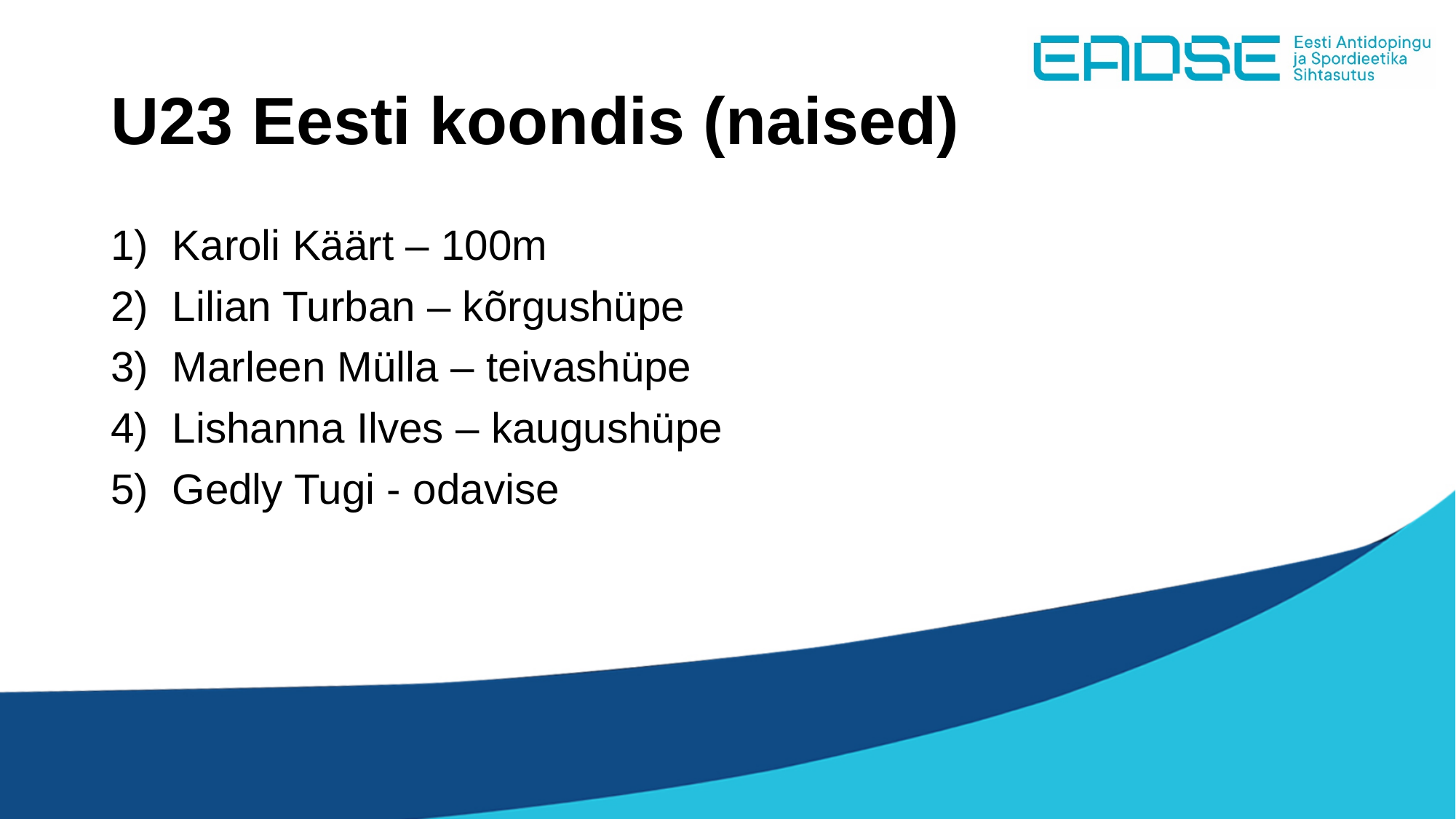

# U23 Eesti koondis (naised)
Karoli Käärt – 100m
Lilian Turban – kõrgushüpe
Marleen Mülla – teivashüpe
Lishanna Ilves – kaugushüpe
Gedly Tugi - odavise